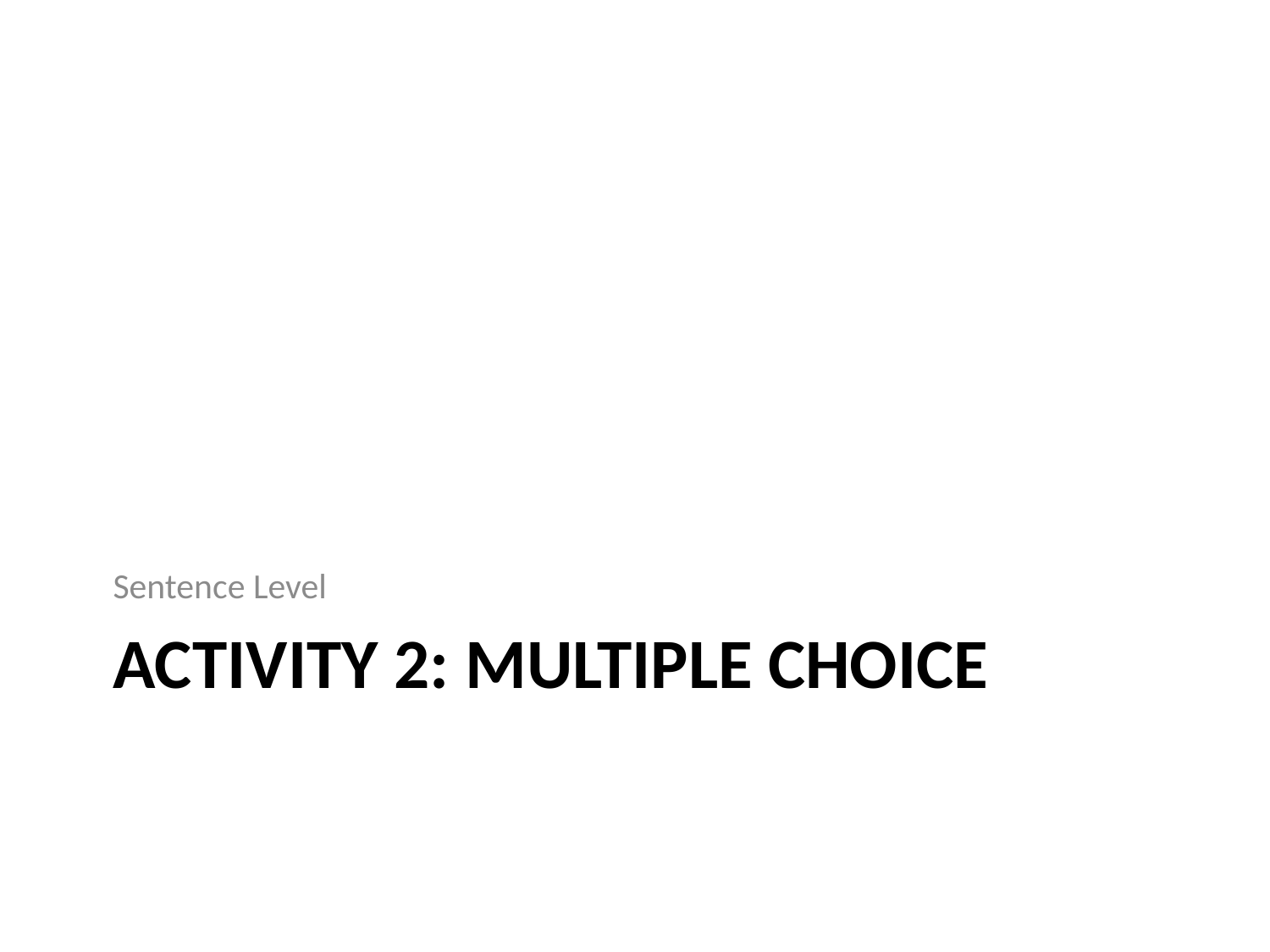

Sentence Level
# Activity 2: Multiple choice